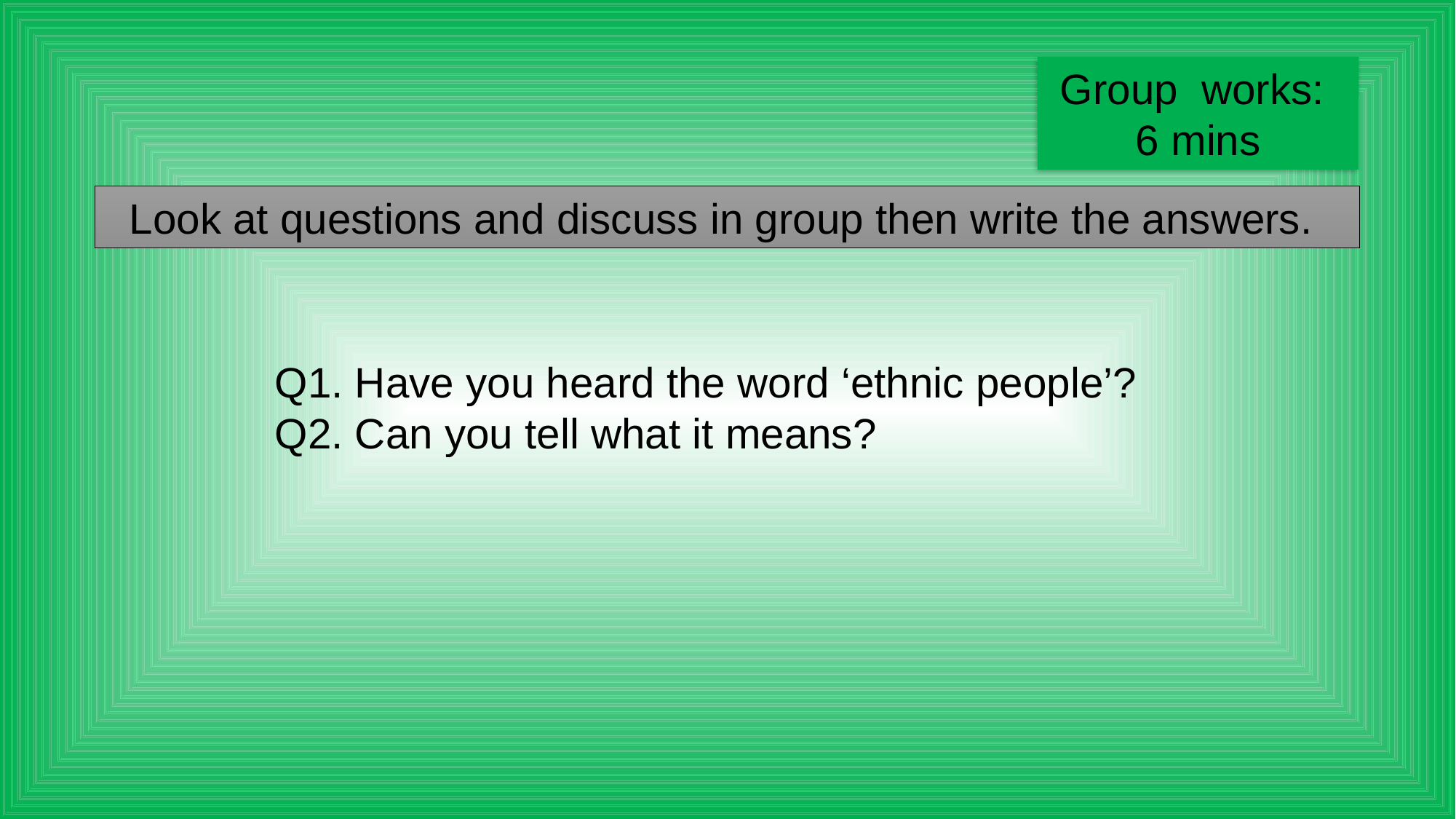

Group  works:
6 mins
Look at questions and discuss in group then write the answers.
Q1. Have you heard the word ‘ethnic people’?
Q2. Can you tell what it means?